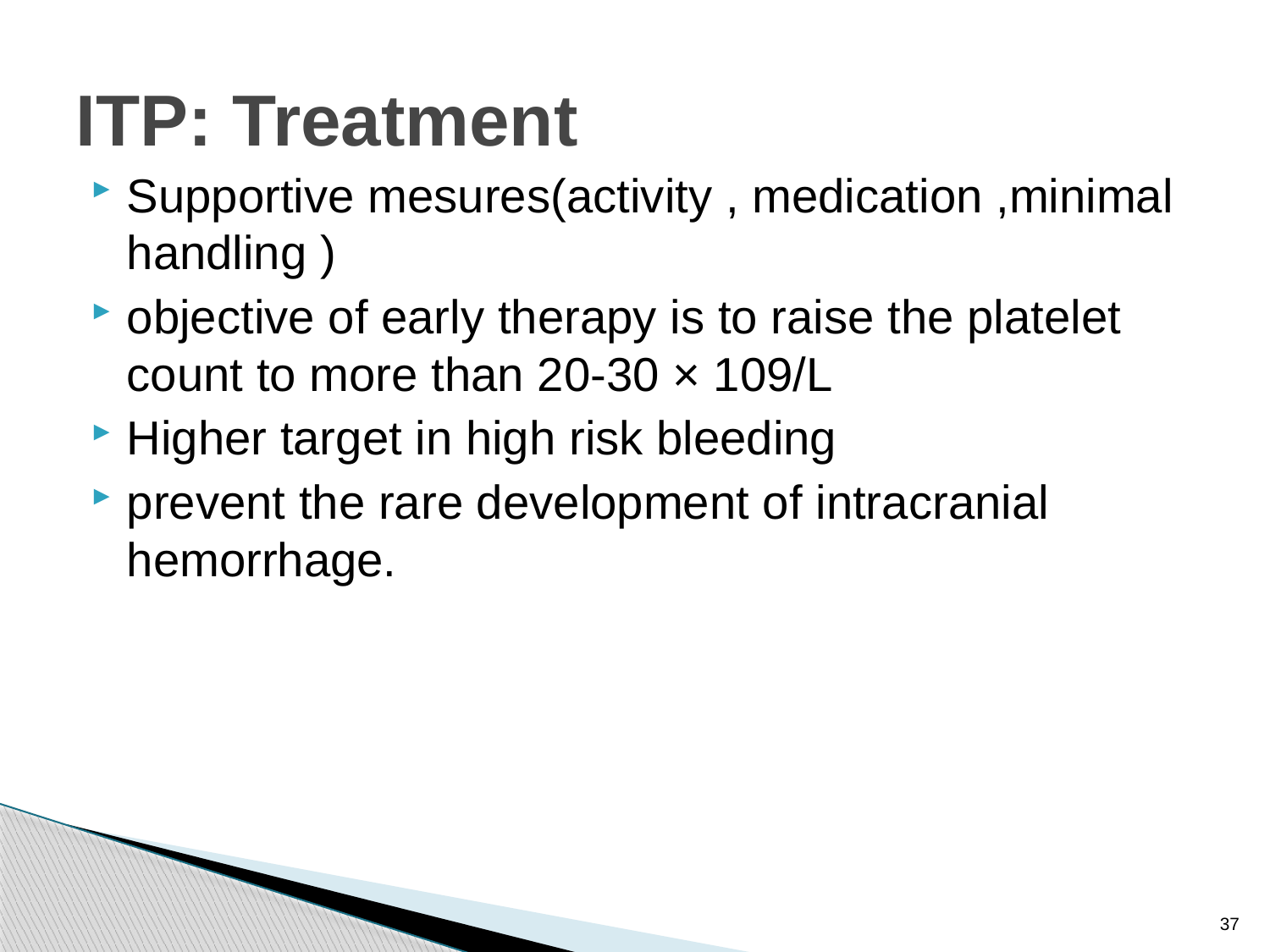

# ITP: Treatment
Supportive mesures(activity , medication ,minimal handling )
objective of early therapy is to raise the platelet count to more than 20-30 × 109/L
Higher target in high risk bleeding
prevent the rare development of intracranial hemorrhage.

37